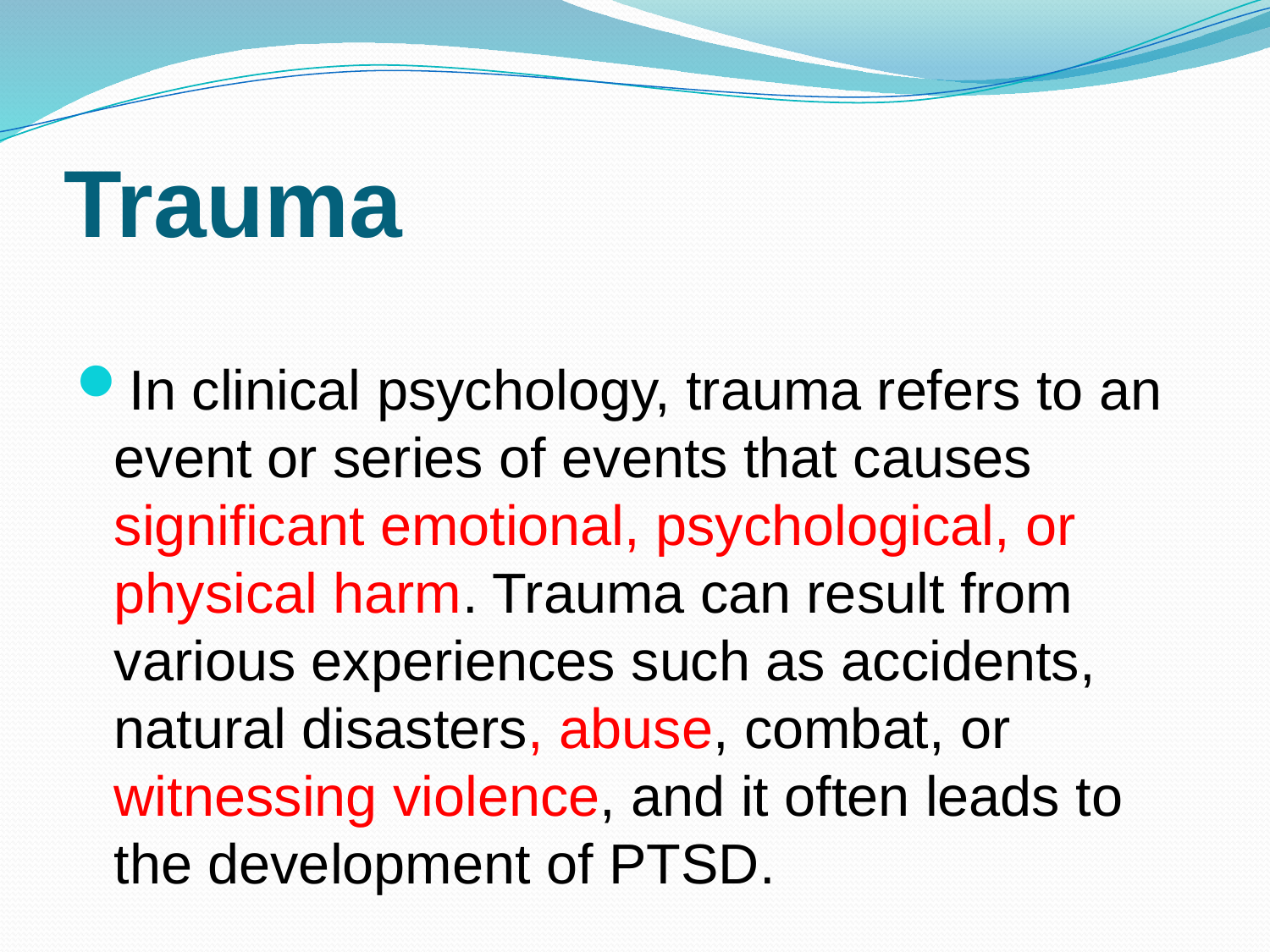

# Trauma

In clinical psychology, trauma refers to an event or series of events that causes significant emotional, psychological, or physical harm. Trauma can result from various experiences such as accidents, natural disasters, abuse, combat, or witnessing violence, and it often leads to the development of PTSD.